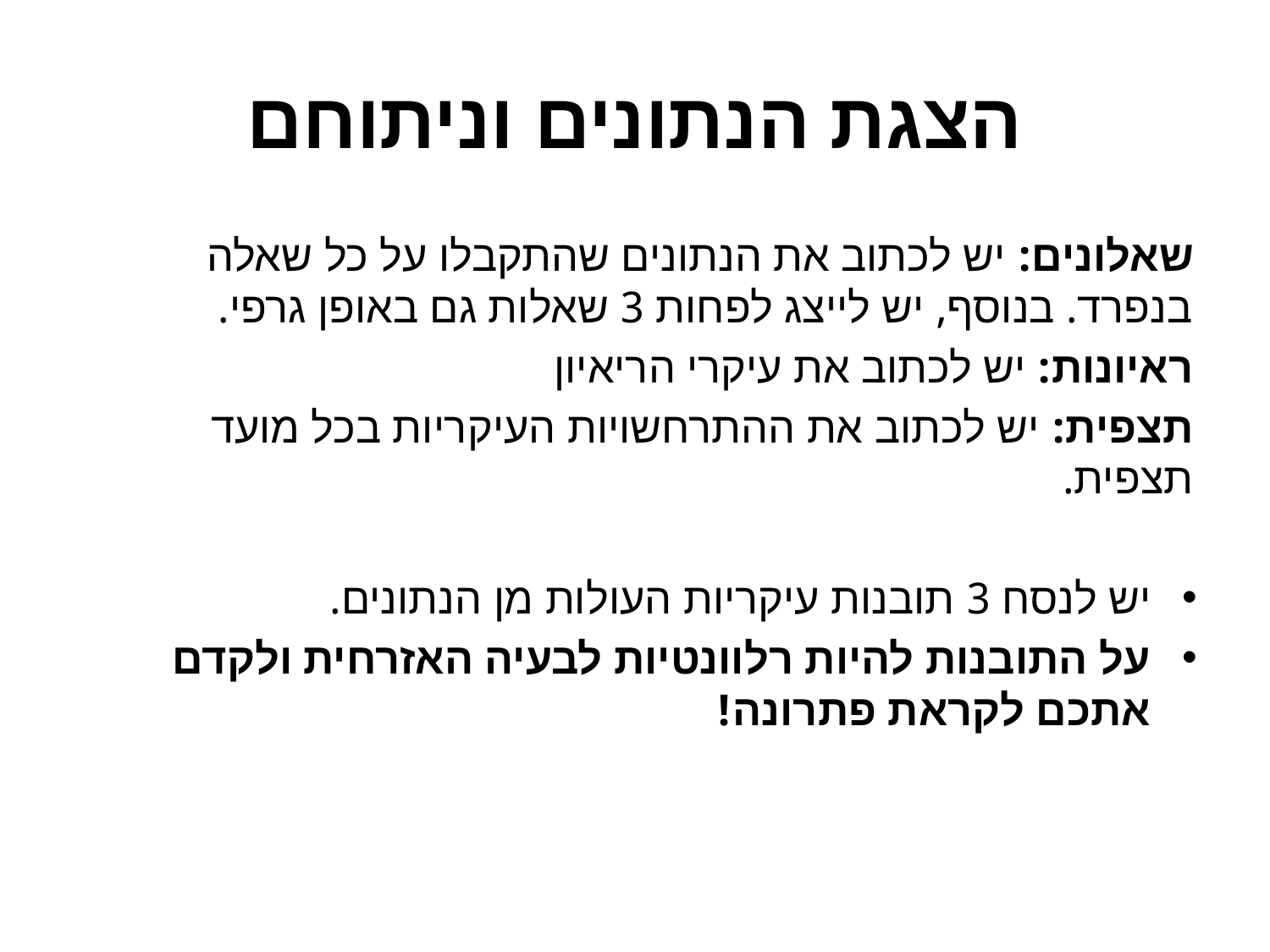

# הצגת הנתונים וניתוחם
שאלונים: יש לכתוב את הנתונים שהתקבלו על כל שאלה בנפרד. בנוסף, יש לייצג לפחות 3 שאלות גם באופן גרפי.
ראיונות: יש לכתוב את עיקרי הריאיון
תצפית: יש לכתוב את ההתרחשויות העיקריות בכל מועד תצפית.

יש לנסח 3 תובנות עיקריות העולות מן הנתונים.
על התובנות להיות רלוונטיות לבעיה האזרחית ולקדם אתכם לקראת פתרונה!